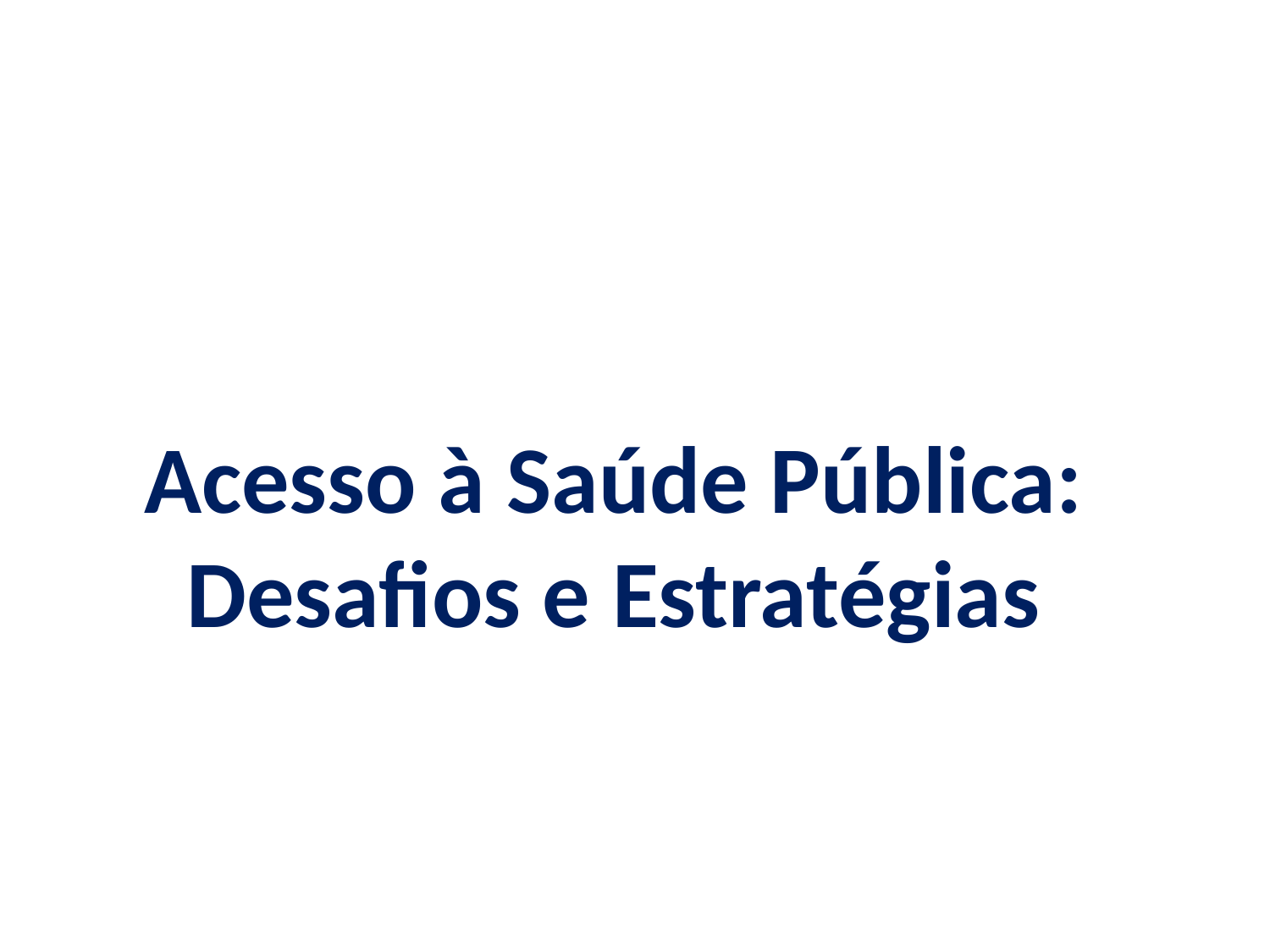

Acesso à Saúde Pública: Desafios e Estratégias